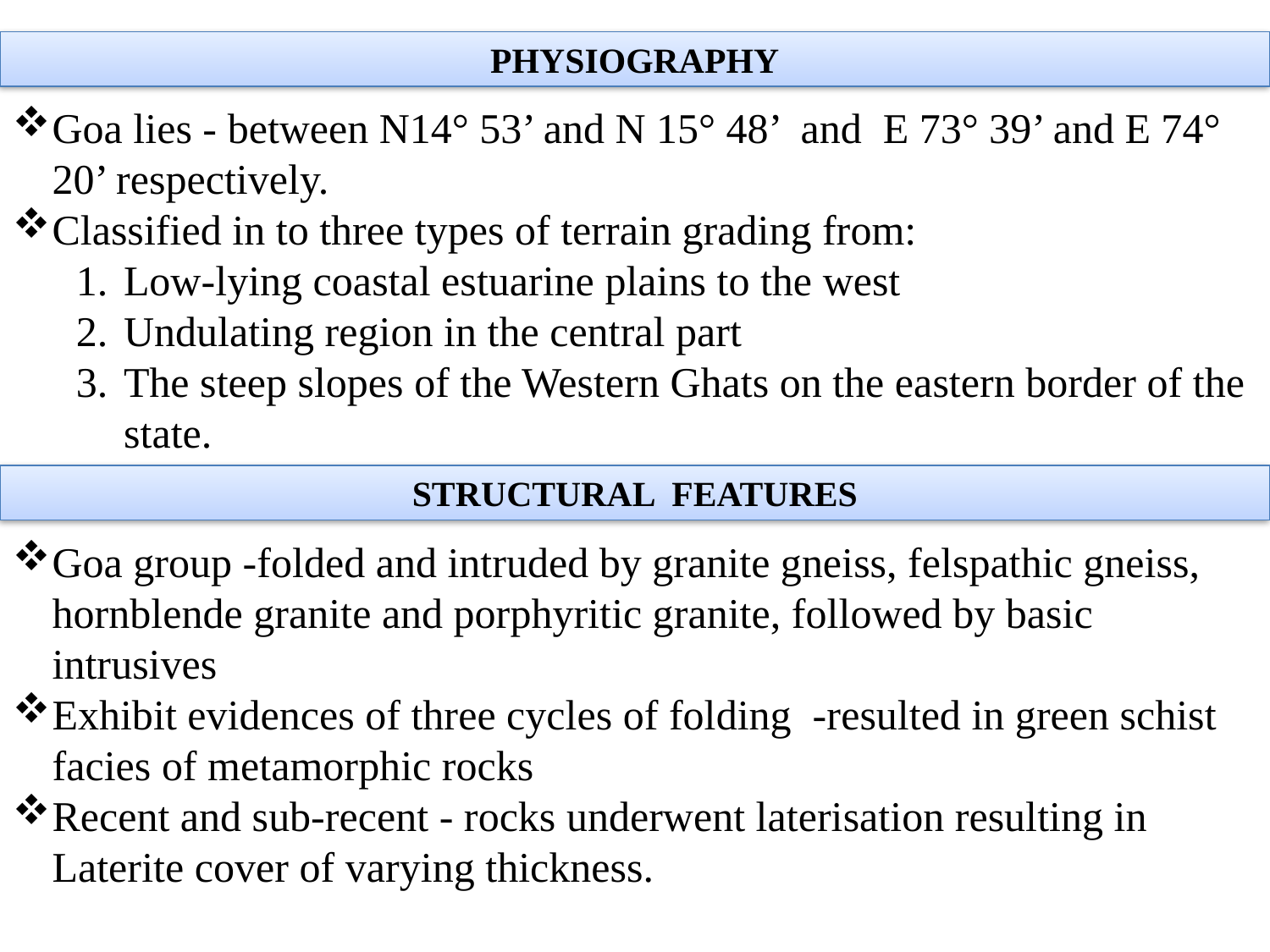

PHYSIOGRAPHY

Goa lies - between N14° 53’ and N 15° 48’  and  E 73° 39’ and E 74° 20’ respectively.
Classified in to three types of terrain grading from:
Low-lying coastal estuarine plains to the west
Undulating region in the central part
The steep slopes of the Western Ghats on the eastern border of the state.
STRUCTURAL  FEATURES
Goa group -folded and intruded by granite gneiss, felspathic gneiss, hornblende granite and porphyritic granite, followed by basic intrusives
Exhibit evidences of three cycles of folding  -resulted in green schist facies of metamorphic rocks
Recent and sub-recent - rocks underwent laterisation resulting in Laterite cover of varying thickness.